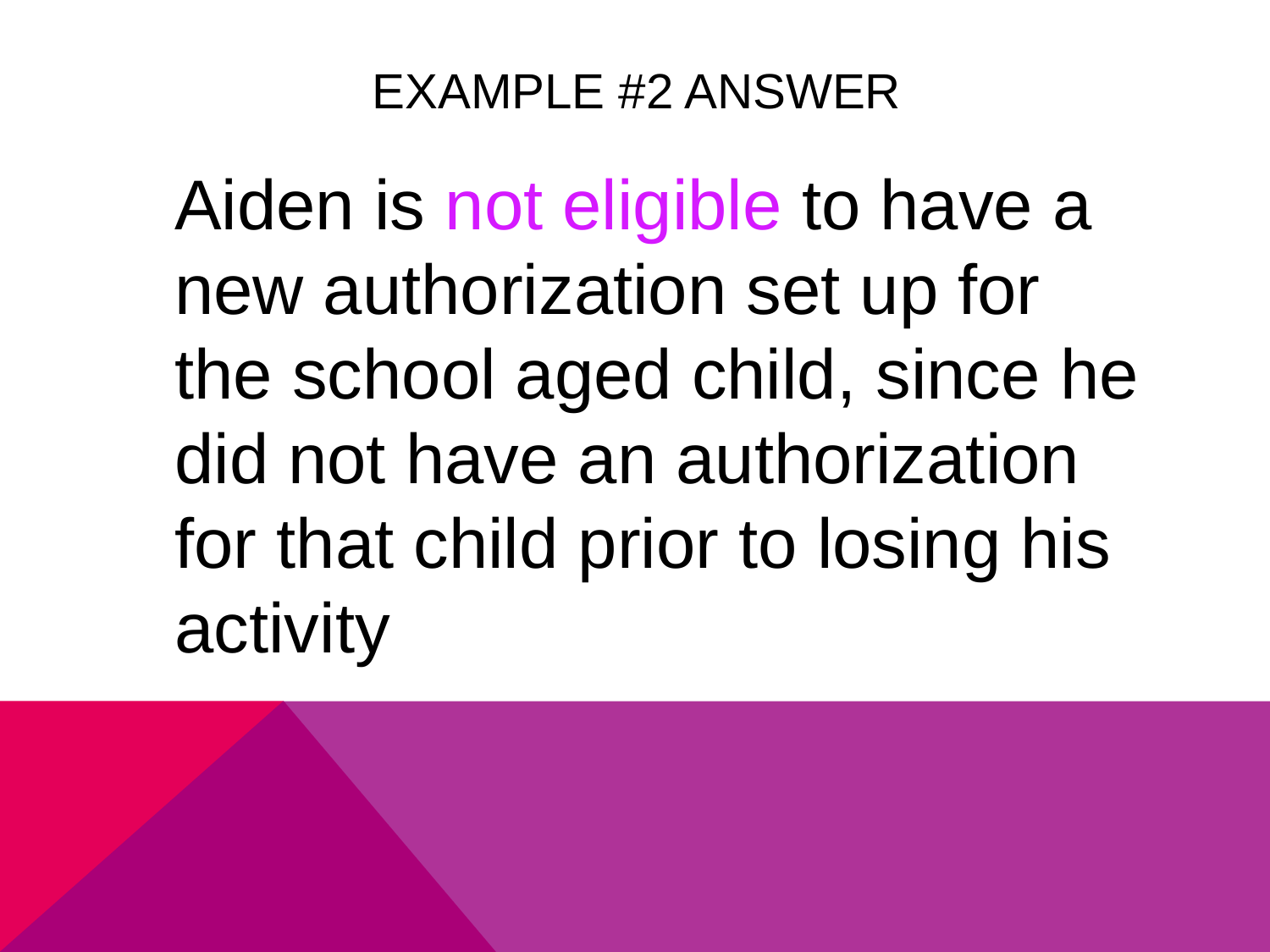

# Example #2 Answer
	Aiden is not eligible to have a new authorization set up for the school aged child, since he did not have an authorization for that child prior to losing his activity